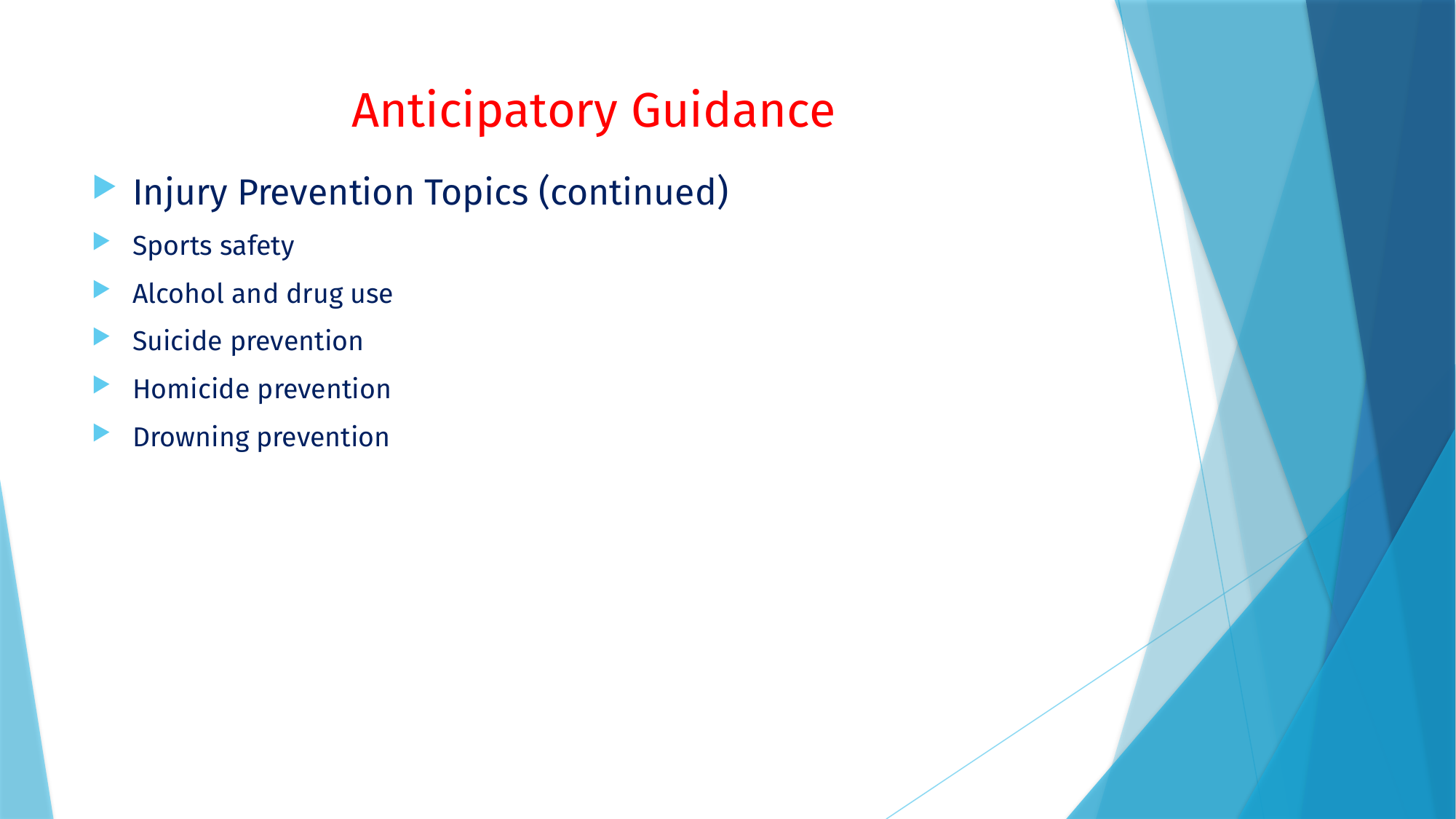

# Anticipatory Guidance
Injury Prevention Topics (continued)
Sports safety
Alcohol and drug use
Suicide prevention
Homicide prevention
Drowning prevention